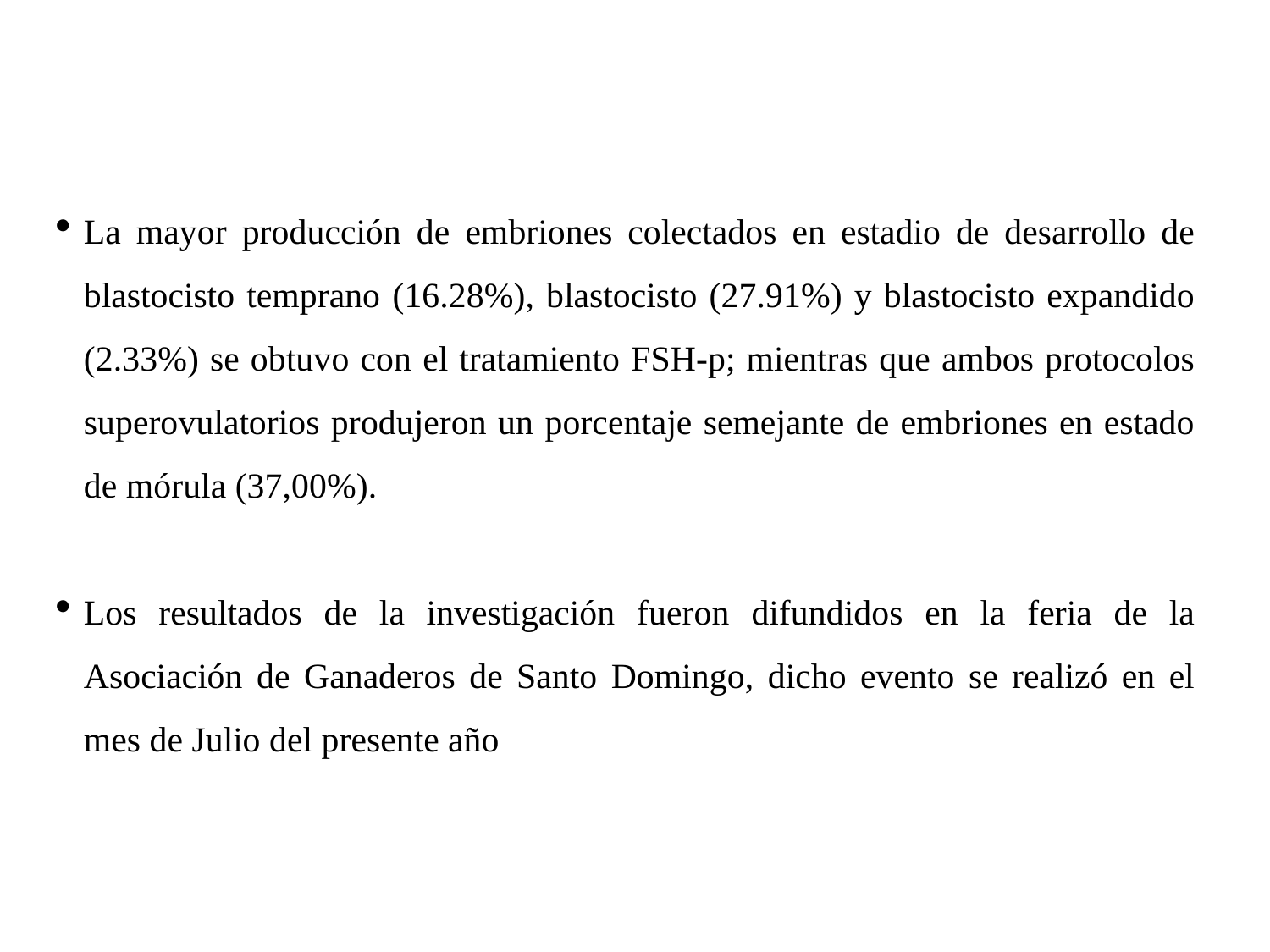

La mayor producción de embriones colectados en estadio de desarrollo de blastocisto temprano (16.28%), blastocisto (27.91%) y blastocisto expandido (2.33%) se obtuvo con el tratamiento FSH-p; mientras que ambos protocolos superovulatorios produjeron un porcentaje semejante de embriones en estado de mórula (37,00%).

Los resultados de la investigación fueron difundidos en la feria de la Asociación de Ganaderos de Santo Domingo, dicho evento se realizó en el mes de Julio del presente año